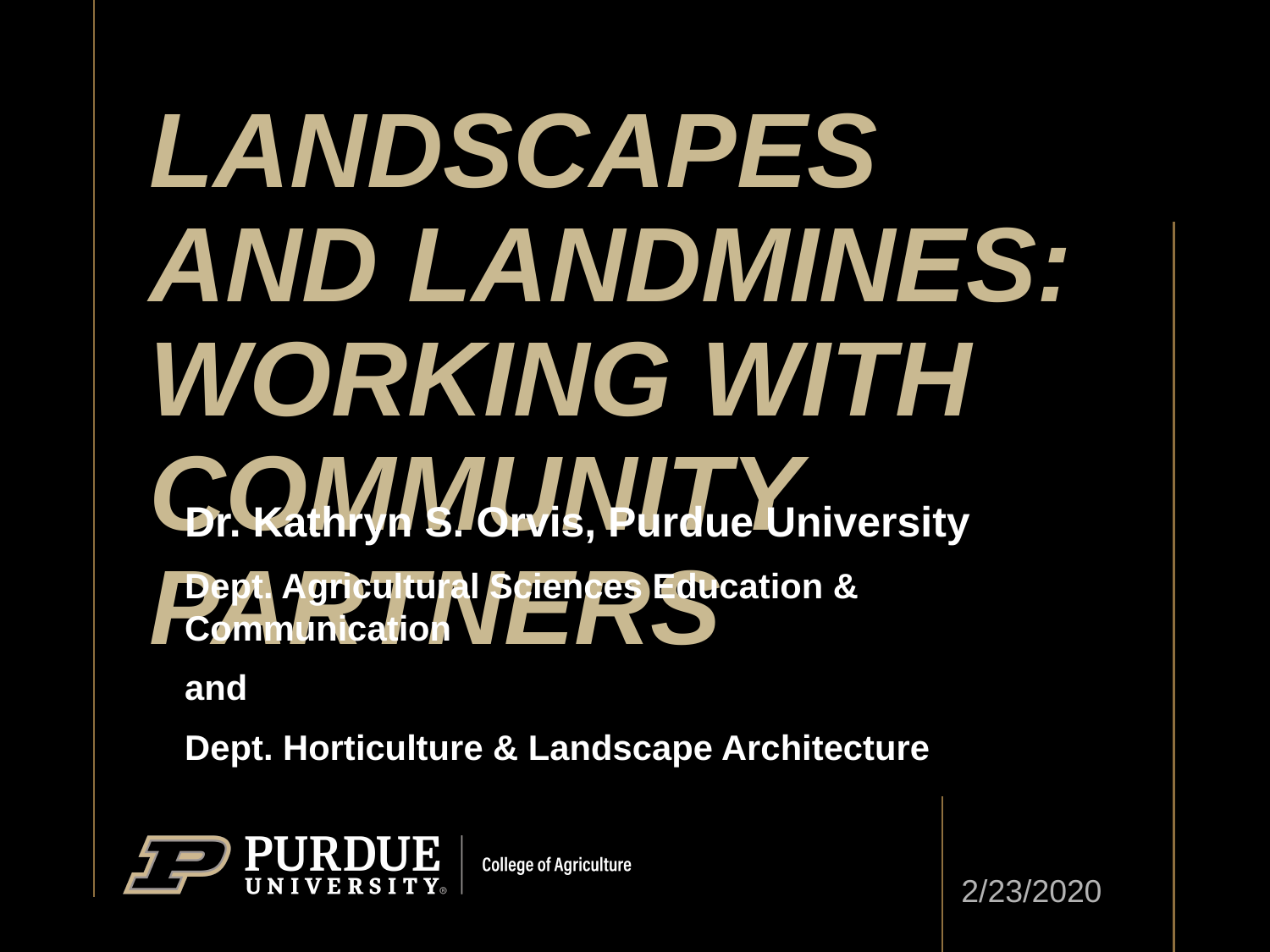

# Landscapes and Landmines: Working with community partners
Dr. Kathryn S. Orvis, Purdue University
Dept. Agricultural Sciences Education & Communication
and
Dept. Horticulture & Landscape Architecture
1
2/23/2020